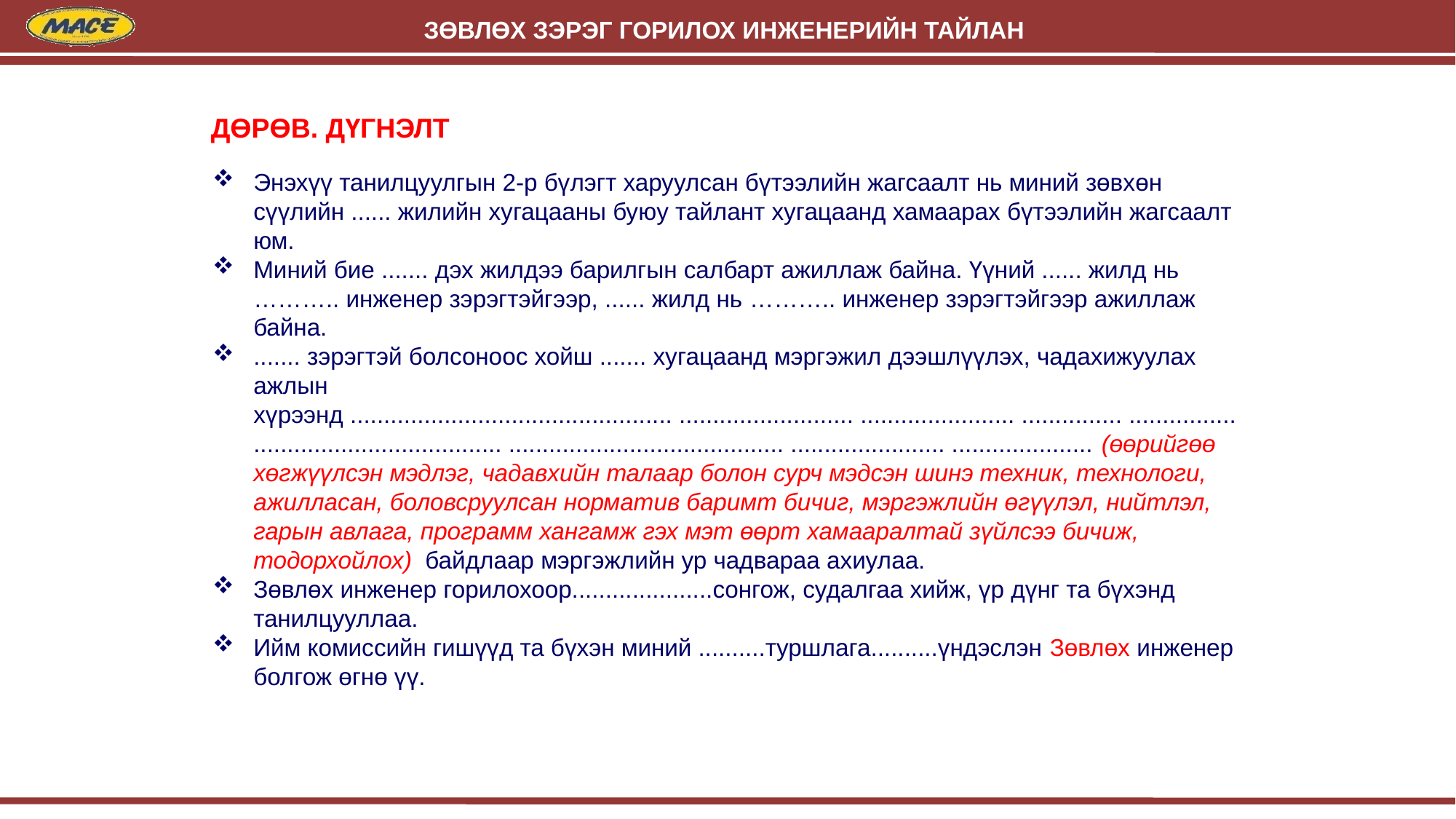

ДӨРӨВ. ДҮГНЭЛТ
Энэхүү танилцуулгын 2-р бүлэгт харуулсан бүтээлийн жагсаалт нь миний зөвхөн сүүлийн ...... жилийн хугацааны буюу тайлант хугацаанд хамаарах бүтээлийн жагсаалт юм.
Миний бие ....... дэх жилдээ барилгын салбарт ажиллаж байна. Үүний ...... жилд нь ……….. инженер зэрэгтэйгээр, ...... жилд нь ……….. инженер зэрэгтэйгээр ажиллаж байна.
....... зэрэгтэй болсоноос хойш ....... хугацаанд мэргэжил дээшлүүлэх, чадахижуулах ажлын хүрээнд ................................................ .......................... ....................... ............... ..................................................... ......................................... ....................... ..................... (өөрийгөө хөгжүүлсэн мэдлэг, чадавхийн талаар болон сурч мэдсэн шинэ техник, технологи, ажилласан, боловсруулсан норматив баримт бичиг, мэргэжлийн өгүүлэл, нийтлэл, гарын авлага, программ хангамж гэх мэт өөрт хамааралтай зүйлсээ бичиж, тодорхойлох)  байдлаар мэргэжлийн ур чадвараа ахиулаа.
Зөвлөх инженер горилохоор.....................сонгож, судалгаа хийж, үр дүнг та бүхэнд танилцууллаа.
Ийм комиссийн гишүүд та бүхэн миний ..........туршлага..........үндэслэн Зөвлөх инженер болгож өгнө үү.